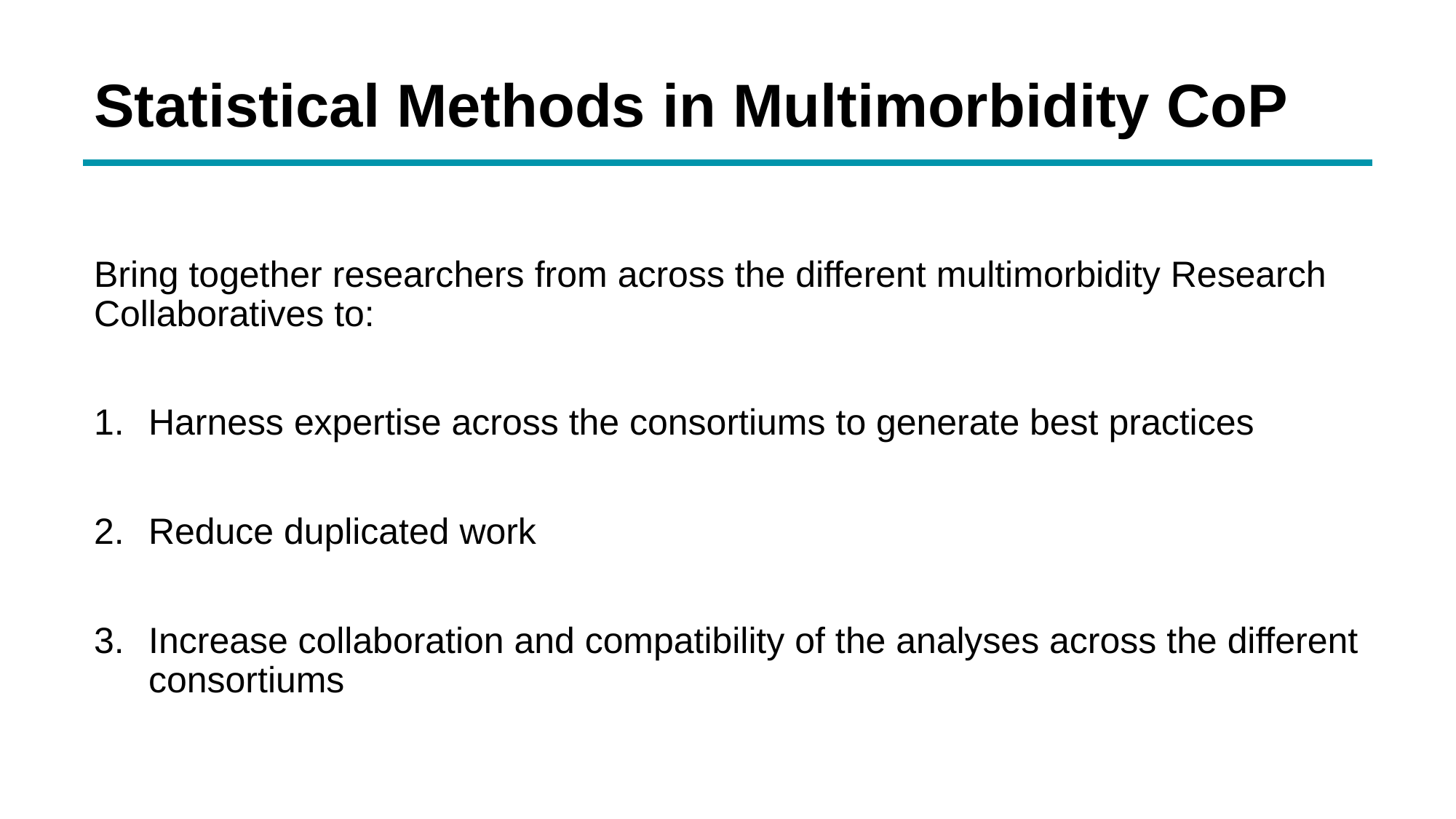

Statistical Methods in Multimorbidity CoP
Bring together researchers from across the different multimorbidity Research Collaboratives to:

Harness expertise across the consortiums to generate best practices

Reduce duplicated work

Increase collaboration and compatibility of the analyses across the different consortiums